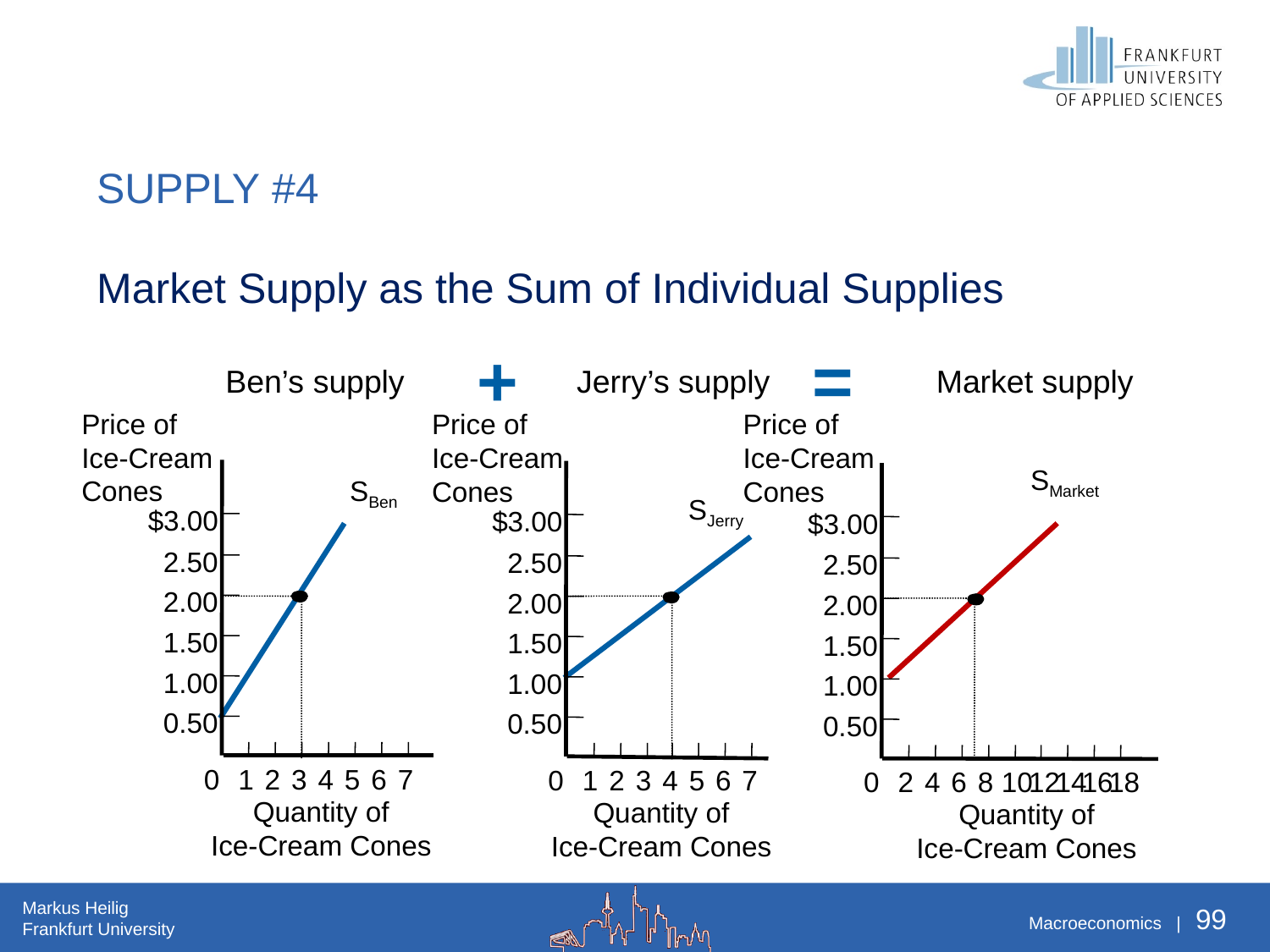

# supply #4
Market Supply as the Sum of Individual Supplies
+
=
Ben’s supply
Jerry’s supply
Market supply
Price of
Ice-Cream
Cones
$3.00
2.50
2.00
1.50
1.00
0.50
Price of
Ice-Cream
Cones
$3.00
2.50
2.00
1.50
1.00
0.50
Price of
Ice-Cream
Cones
$3.00
2.50
2.00
1.50
1.00
0.50

SMarket
SBen
SJerry

1
2
3
4
5
6
7
0
Quantity of
Ice-Cream Cones
1
2
3
4
5
6
7
0
Quantity of
 Ice-Cream Cones
12
14
16
2
4
6
8
10
18
0
Quantity of
Ice-Cream Cones